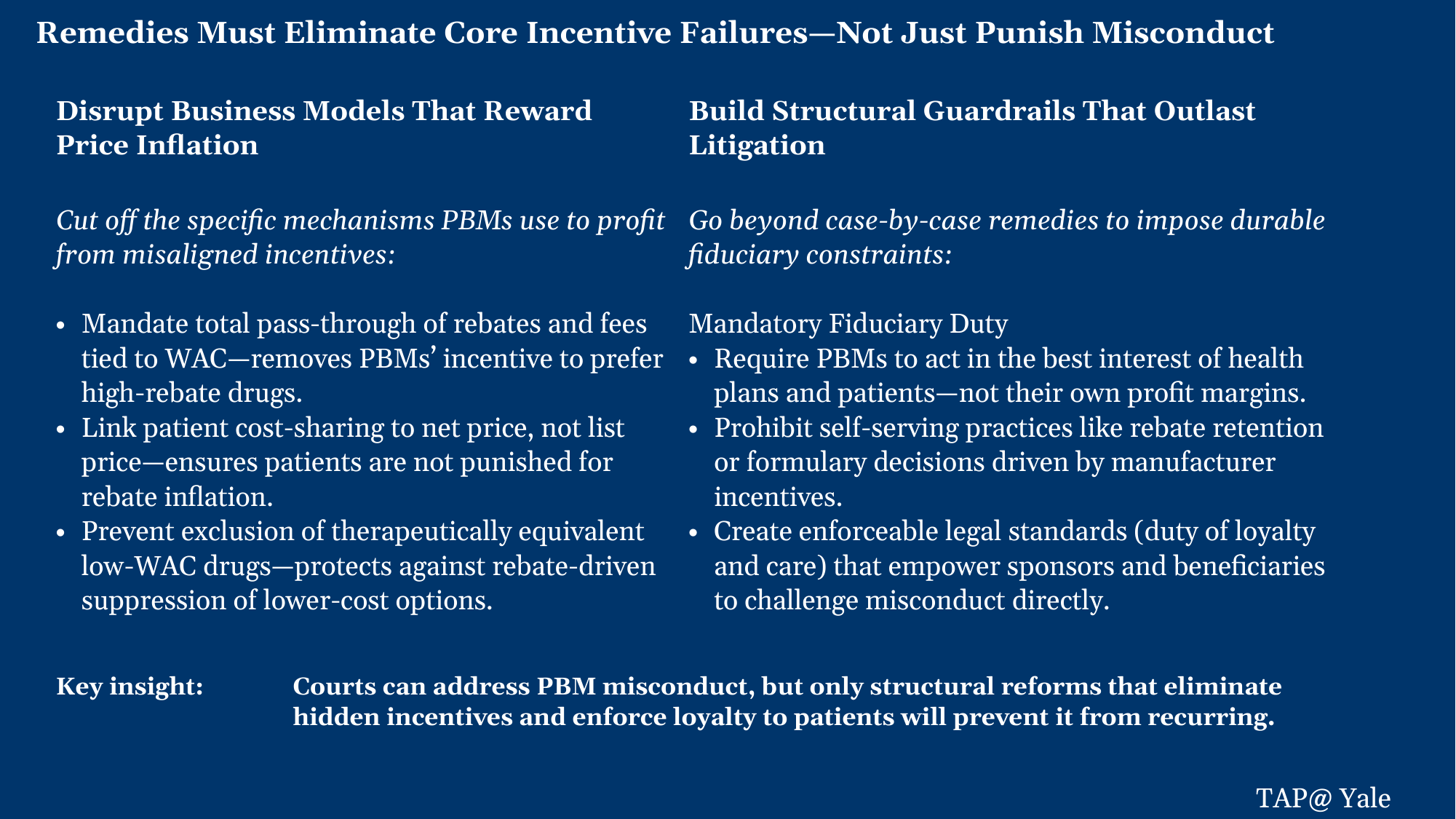

Remedies Must Eliminate Core Incentive Failures—Not Just Punish Misconduct
| Disrupt Business Models That Reward Price Inflation | Build Structural Guardrails That Outlast Litigation |
| --- | --- |
| Cut off the specific mechanisms PBMs use to profit from misaligned incentives: Mandate total pass-through of rebates and fees tied to WAC—removes PBMs’ incentive to prefer high-rebate drugs. Link patient cost-sharing to net price, not list price—ensures patients are not punished for rebate inflation. Prevent exclusion of therapeutically equivalent low-WAC drugs—protects against rebate-driven suppression of lower-cost options. | Go beyond case-by-case remedies to impose durable fiduciary constraints: Mandatory Fiduciary Duty Require PBMs to act in the best interest of health plans and patients—not their own profit margins. Prohibit self-serving practices like rebate retention or formulary decisions driven by manufacturer incentives. Create enforceable legal standards (duty of loyalty and care) that empower sponsors and beneficiaries to challenge misconduct directly. |
| Key insight: | Courts can address PBM misconduct, but only structural reforms that eliminate hidden incentives and enforce loyalty to patients will prevent it from recurring. |
| --- | --- |
TAP@ Yale